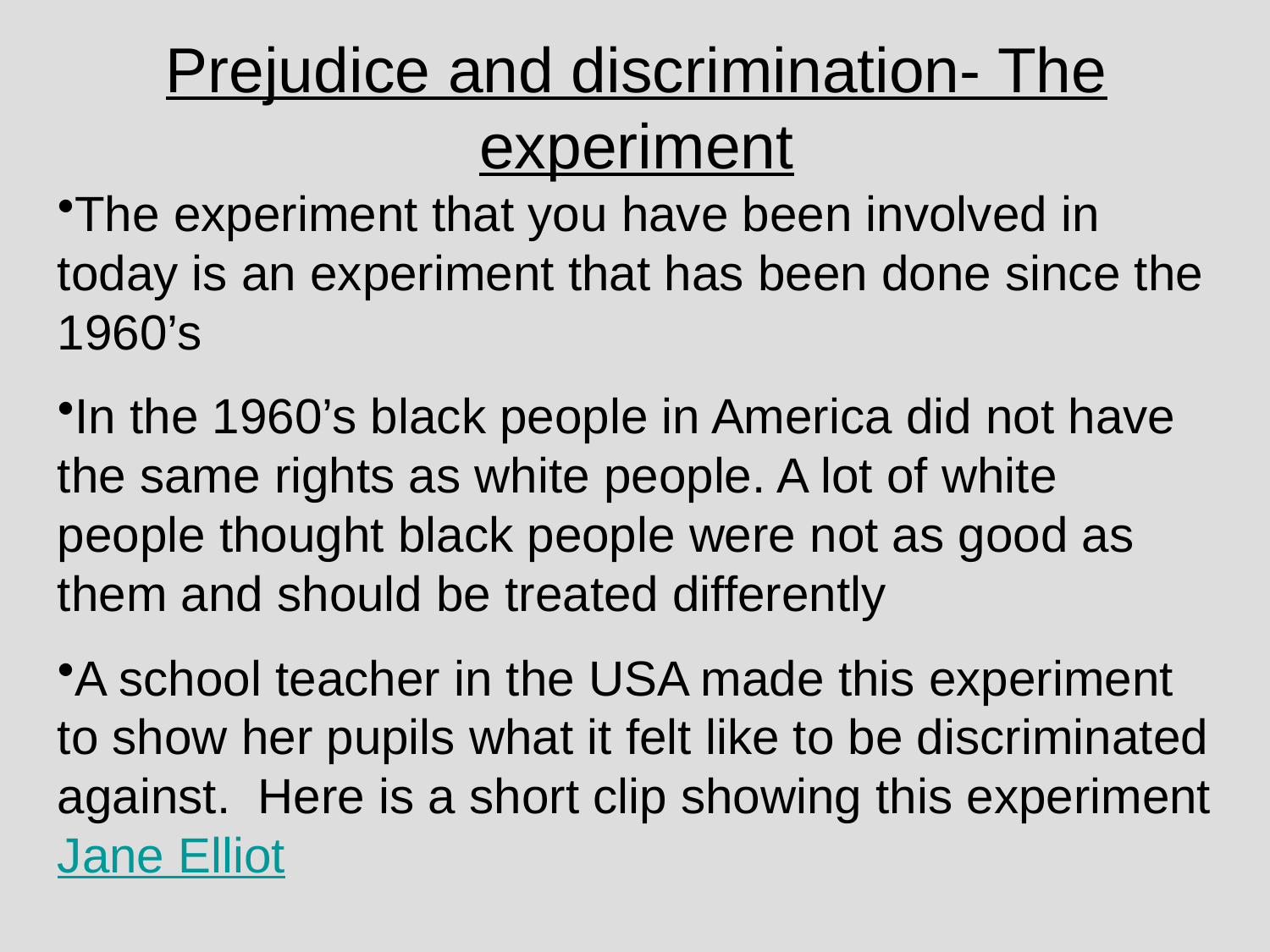

# Prejudice and discrimination- The experiment
The experiment that you have been involved in today is an experiment that has been done since the 1960’s
In the 1960’s black people in America did not have the same rights as white people. A lot of white people thought black people were not as good as them and should be treated differently
A school teacher in the USA made this experiment to show her pupils what it felt like to be discriminated against.  Here is a short clip showing this experiment Jane Elliot